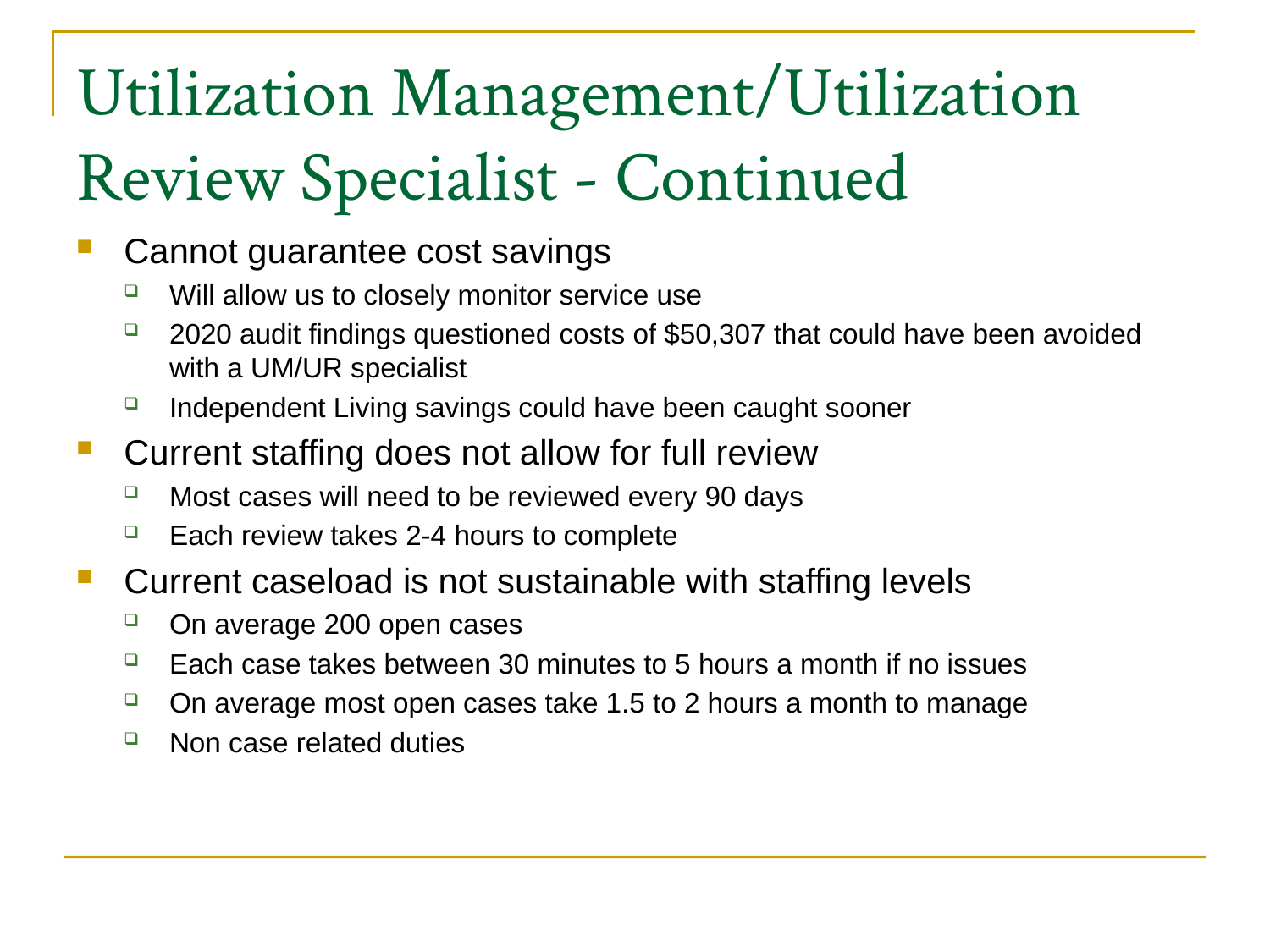

# Utilization Management/Utilization Review Specialist - Continued
Cannot guarantee cost savings
Will allow us to closely monitor service use
2020 audit findings questioned costs of $50,307 that could have been avoided with a UM/UR specialist
Independent Living savings could have been caught sooner
Current staffing does not allow for full review
Most cases will need to be reviewed every 90 days
Each review takes 2-4 hours to complete
Current caseload is not sustainable with staffing levels
On average 200 open cases
Each case takes between 30 minutes to 5 hours a month if no issues
On average most open cases take 1.5 to 2 hours a month to manage
Non case related duties